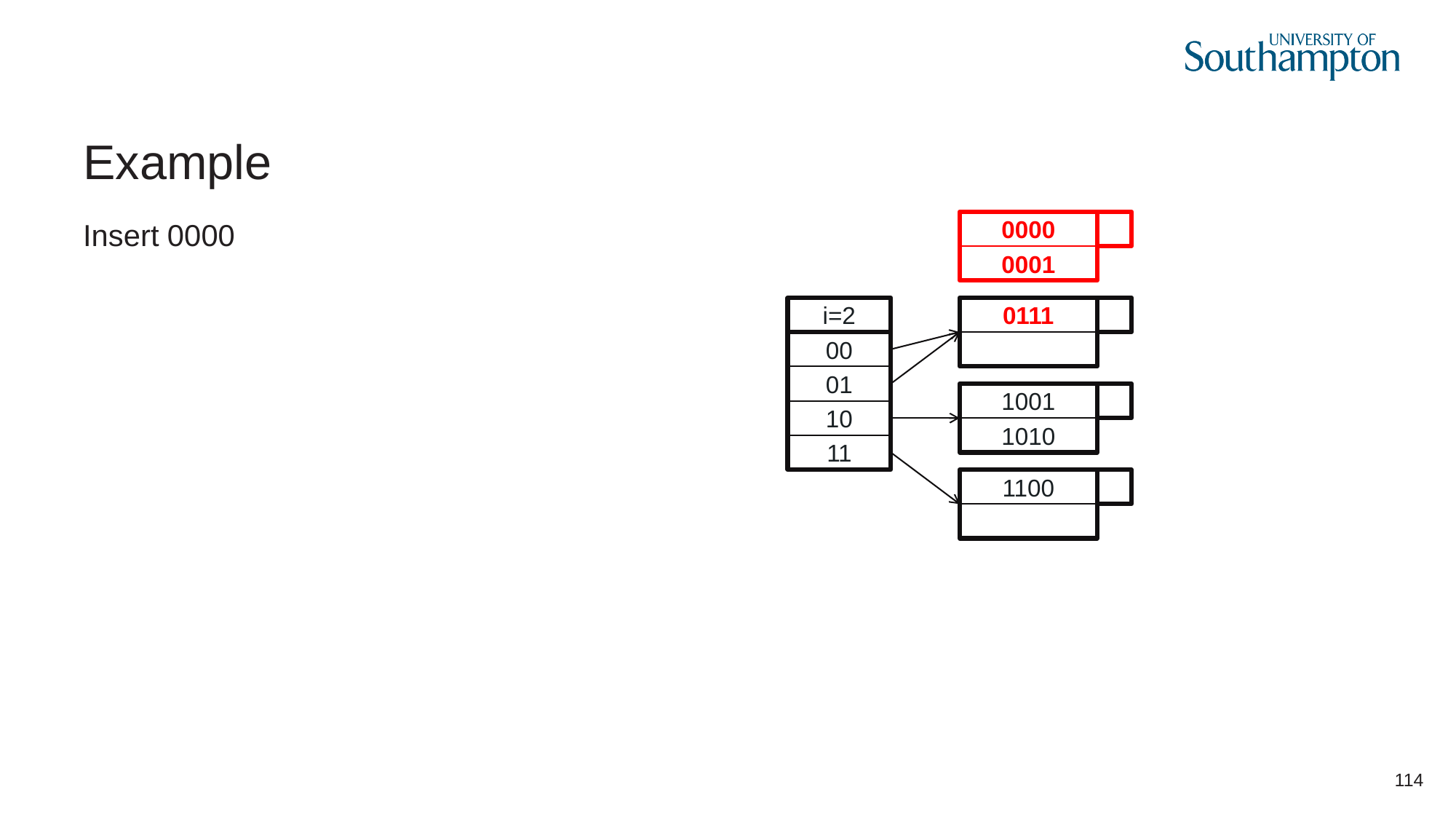

# Example
0000

Insert 0000
0001
i=2
0001
0111

00

0111

01
1001

10
1100
1010
11
1100